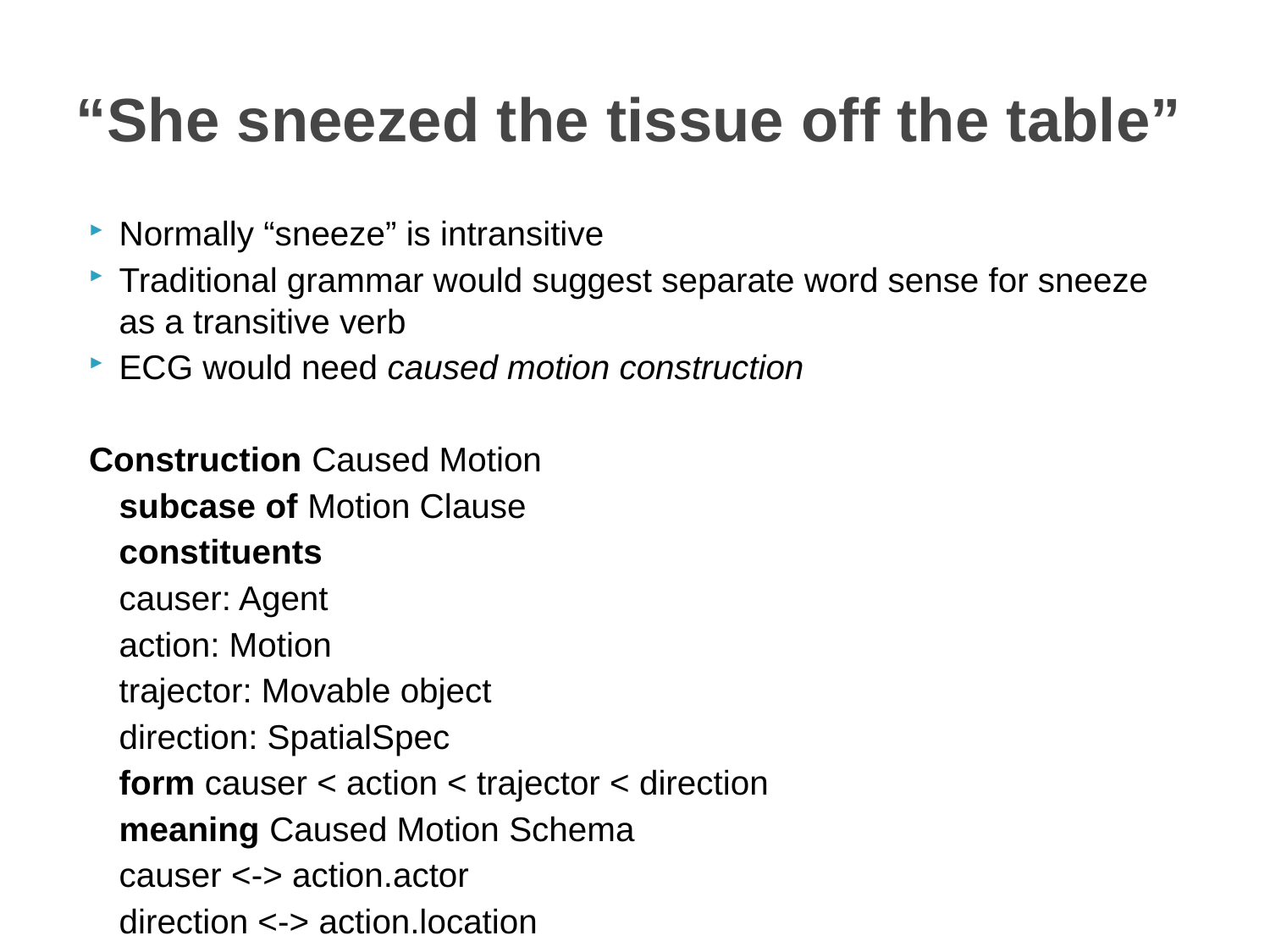

# “She sneezed the tissue off the table”
Normally “sneeze” is intransitive
Traditional grammar would suggest separate word sense for sneeze as a transitive verb
ECG would need caused motion construction

Construction Caused Motion
	subcase of Motion Clause
	constituents
		causer: Agent
		action: Motion
		trajector: Movable object
		direction: SpatialSpec
	form causer < action < trajector < direction
	meaning Caused Motion Schema
		causer <-> action.actor
		direction <-> action.location